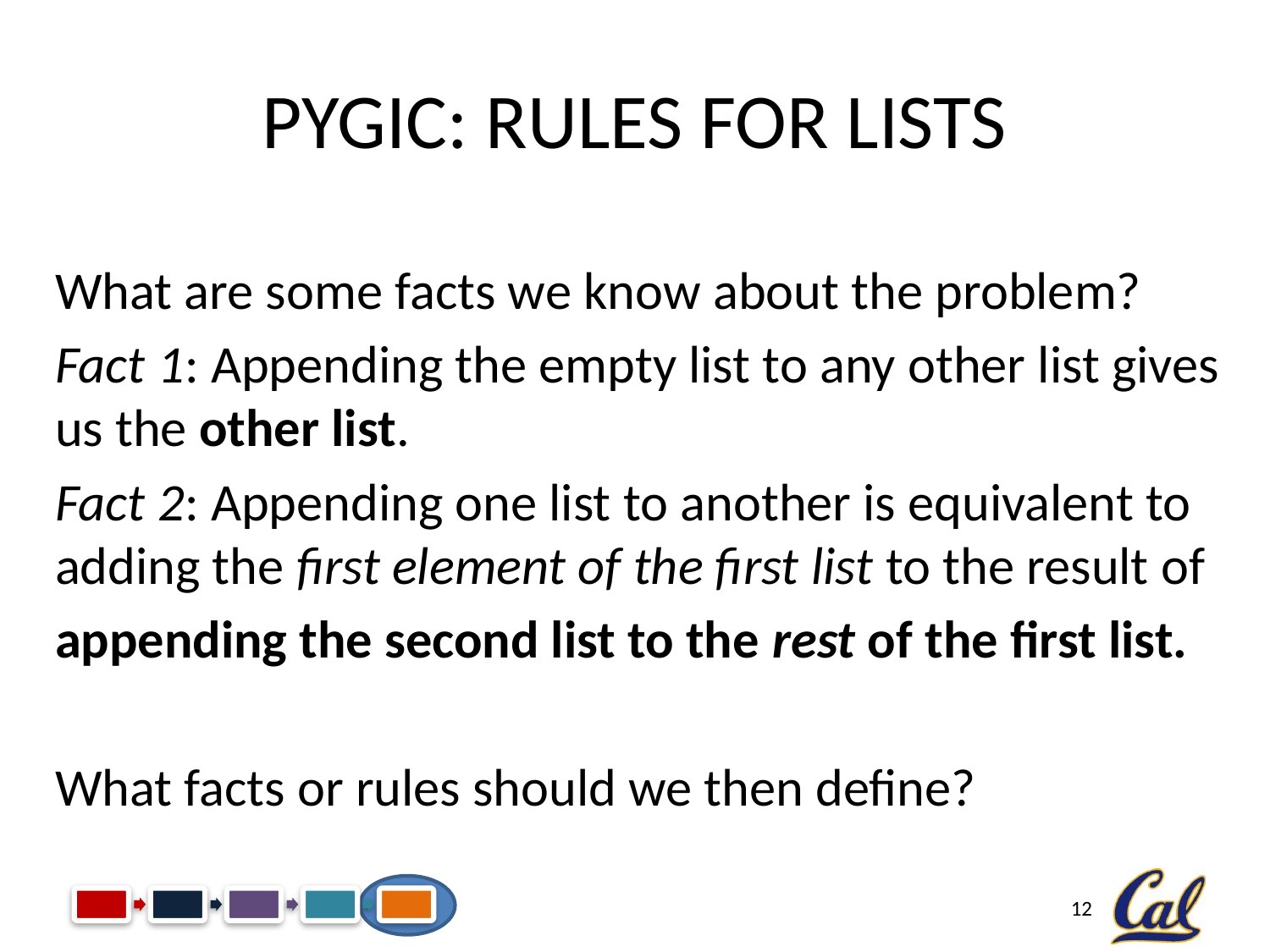

# PyGic: Rules for Lists
What are some facts we know about the problem?
Fact 1: Appending the empty list to any other list gives us the other list.
Fact 2: Appending one list to another is equivalent to adding the first element of the first list to the result of
appending the second list to the rest of the first list.

What facts or rules should we then define?